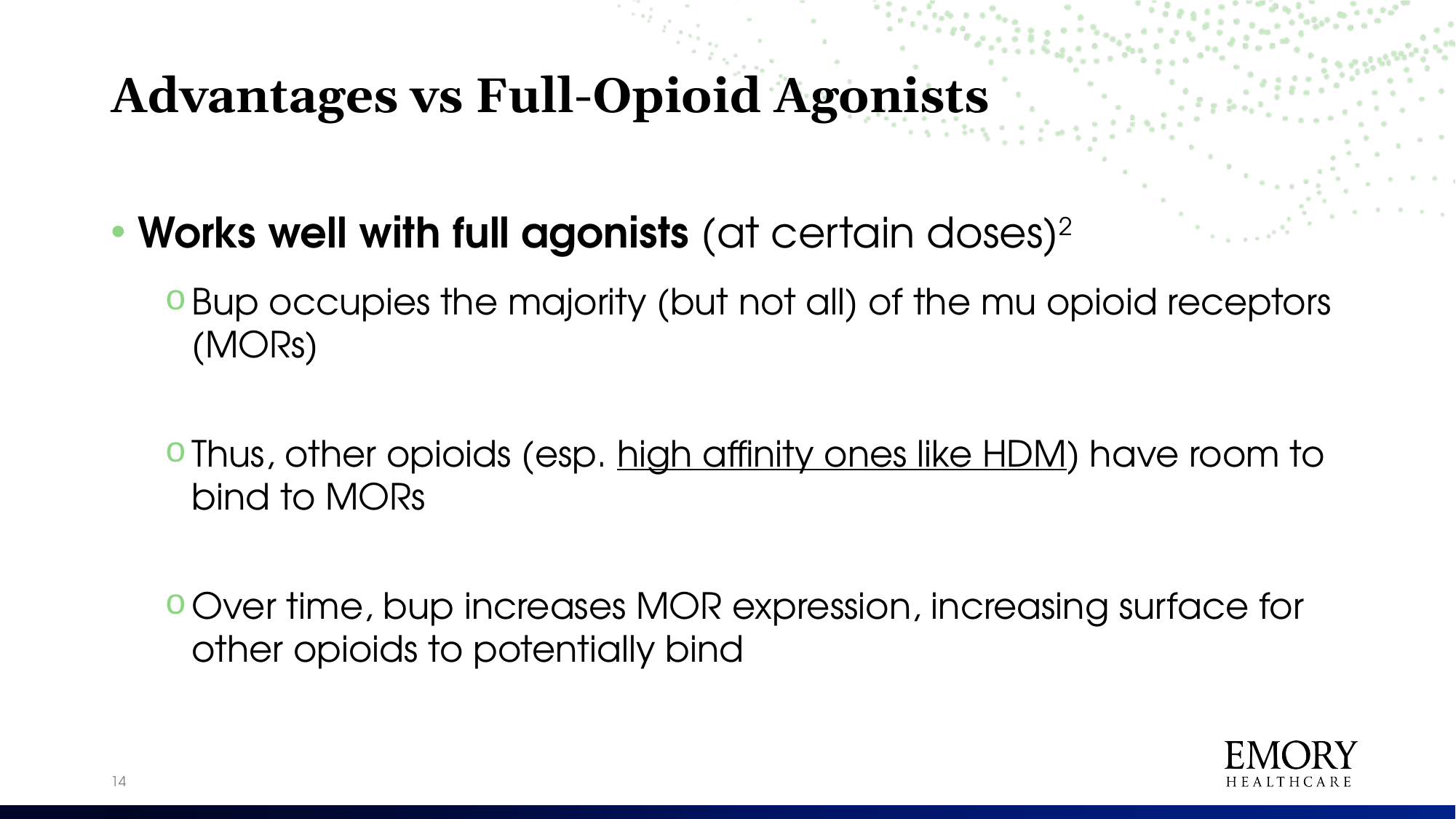

# Advantages vs Full-Opioid Agonists

Works well with full agonists (at certain doses)2
Bup occupies the majority (but not all) of the mu opioid receptors (MORs)
Thus, other opioids (esp. high affinity ones like HDM) have room to bind to MORs
Over time, bup increases MOR expression, increasing surface for other opioids to potentially bind